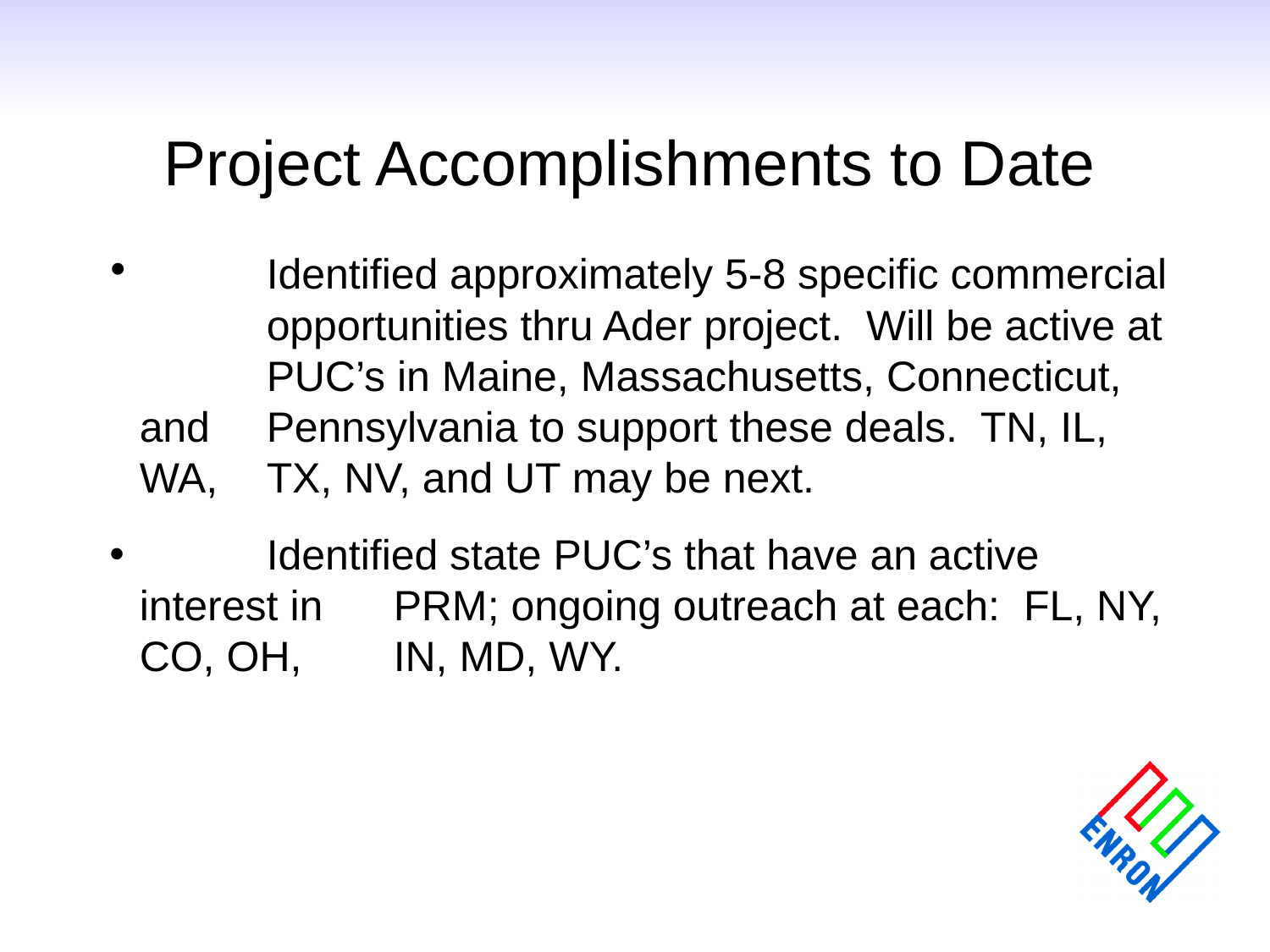

Project Accomplishments to Date
  	Identified approximately 5-8 specific commercial 	opportunities thru Ader project.  Will be active at 	PUC’s in Maine, Massachusetts, Connecticut, and 	Pennsylvania to support these deals.  TN, IL, WA, 	TX, NV, and UT may be next.
  	Identified state PUC’s that have an active interest in 	PRM; ongoing outreach at each:  FL, NY, CO, OH, 	IN, MD, WY.